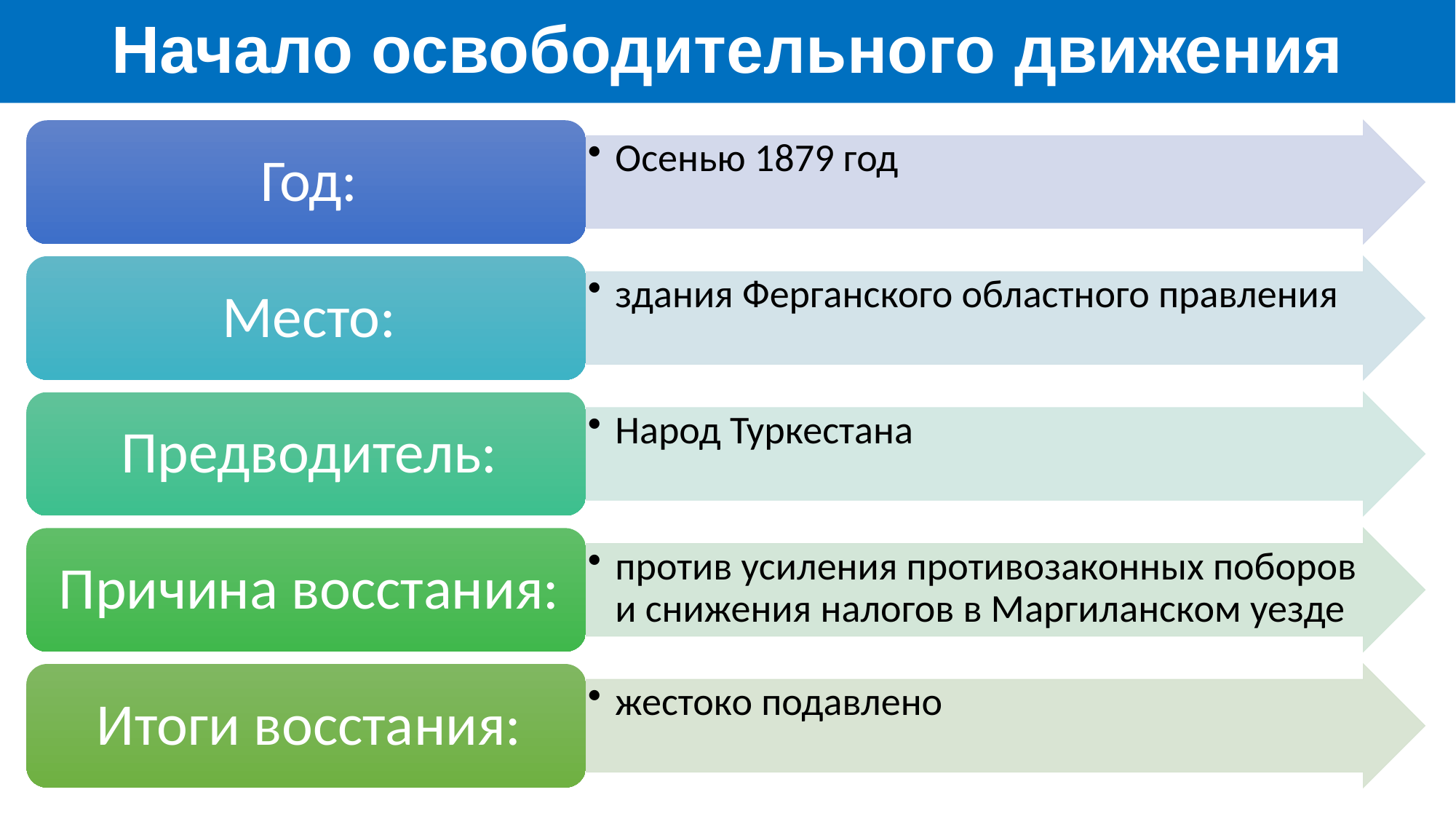

Начало освободительного движения
Осенью 1879 год
Год:
здания Ферганского областного правления
Место:
Народ Туркестана
Предводитель:
против усиления противозаконных поборов и снижения налогов в Маргиланском уезде
Причина восстания:
жестоко подавлено
Итоги восстания: